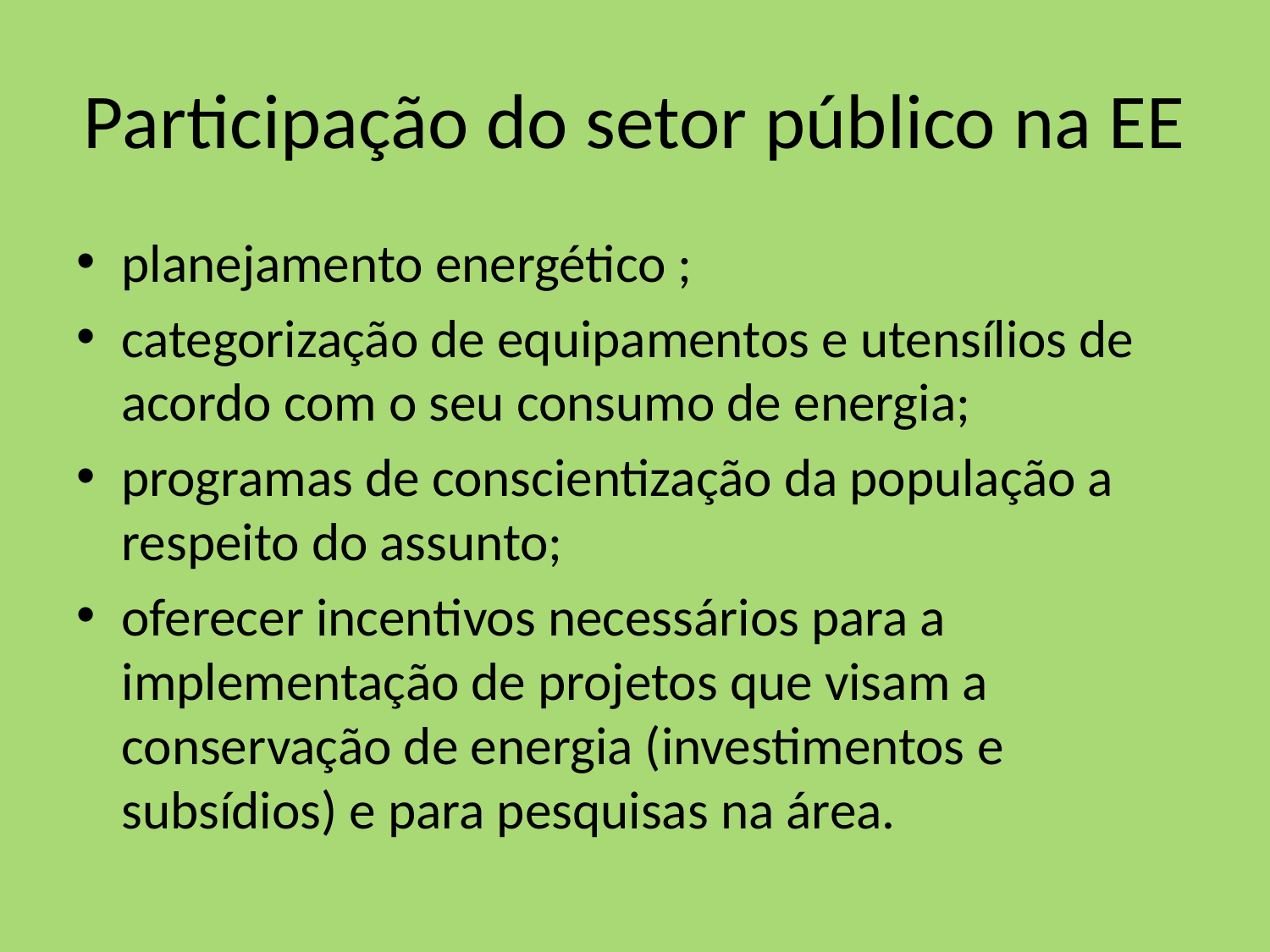

# Participação do setor público na EE
planejamento energético ;
categorização de equipamentos e utensílios de acordo com o seu consumo de energia;
programas de conscientização da população a respeito do assunto;
oferecer incentivos necessários para a implementação de projetos que visam a conservação de energia (investimentos e subsídios) e para pesquisas na área.